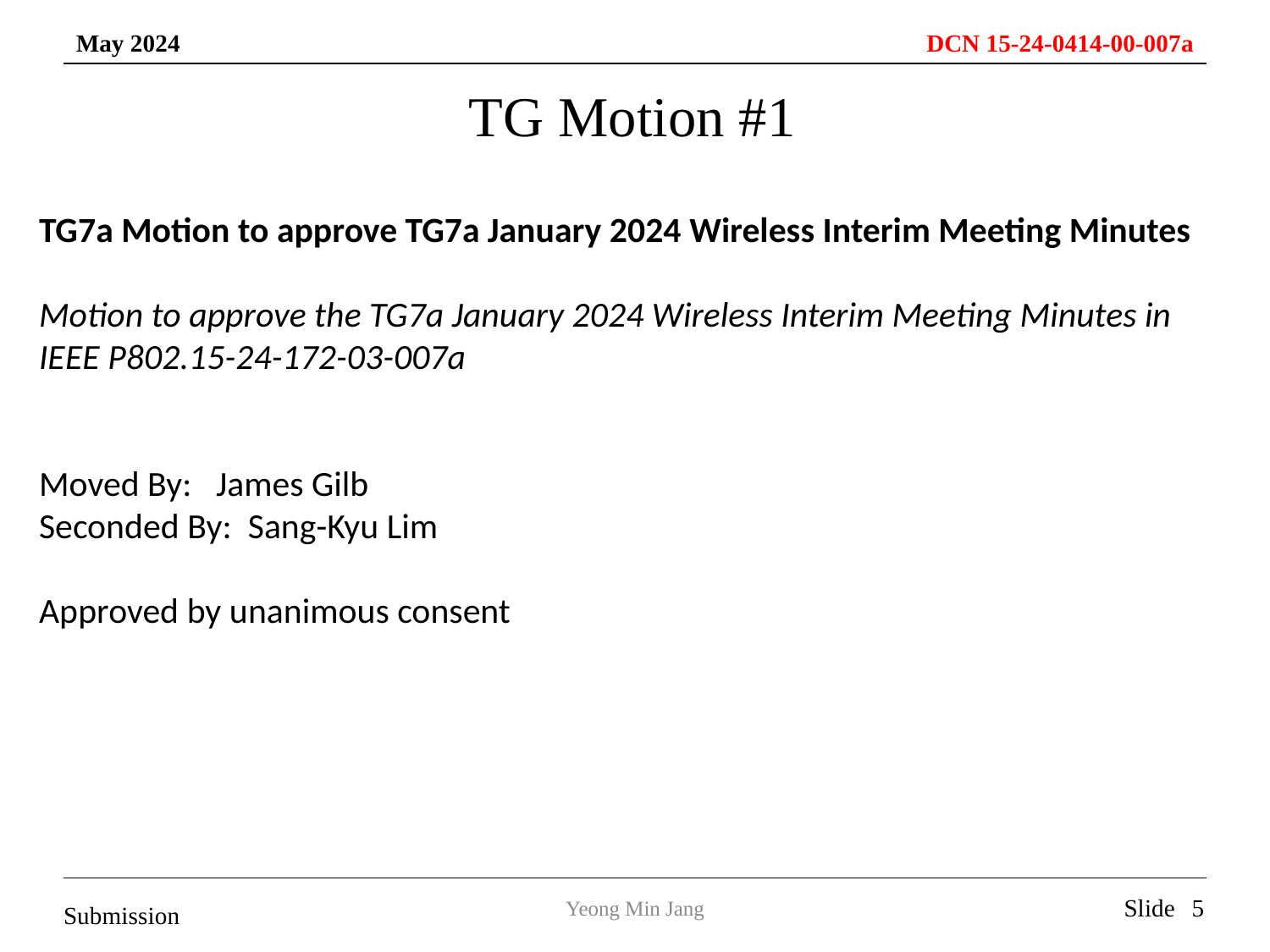

TG Motion #1
TG7a Motion to approve TG7a January 2024 Wireless Interim Meeting Minutes

Motion to approve the TG7a January 2024 Wireless Interim Meeting Minutes in IEEE P802.15-24-172-03-007a

Moved By:   James Gilb
Seconded By:  Sang-Kyu Lim

Approved by unanimous consent